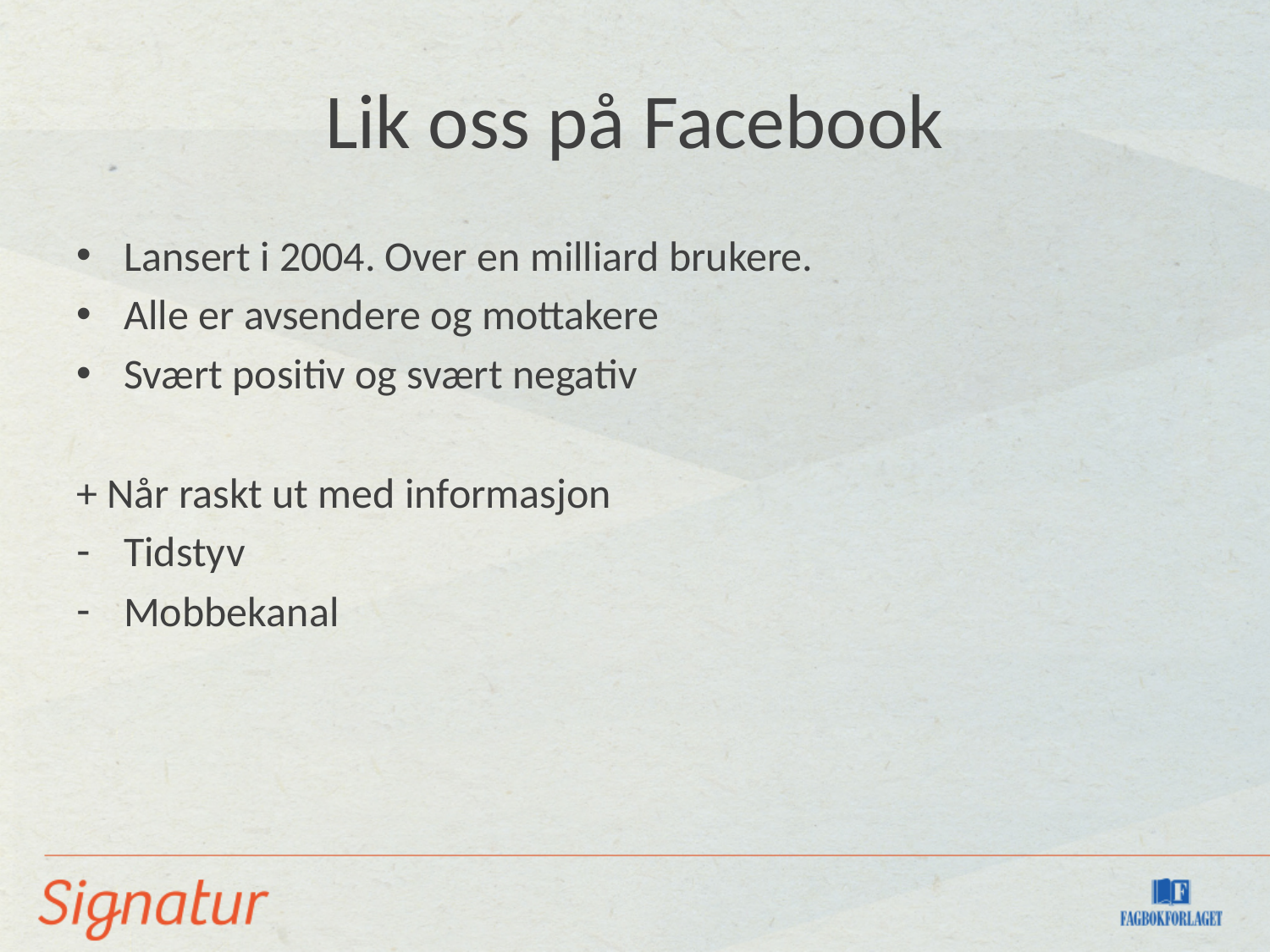

# Lik oss på Facebook
Lansert i 2004. Over en milliard brukere.
Alle er avsendere og mottakere
Svært positiv og svært negativ

+ Når raskt ut med informasjon
Tidstyv
Mobbekanal